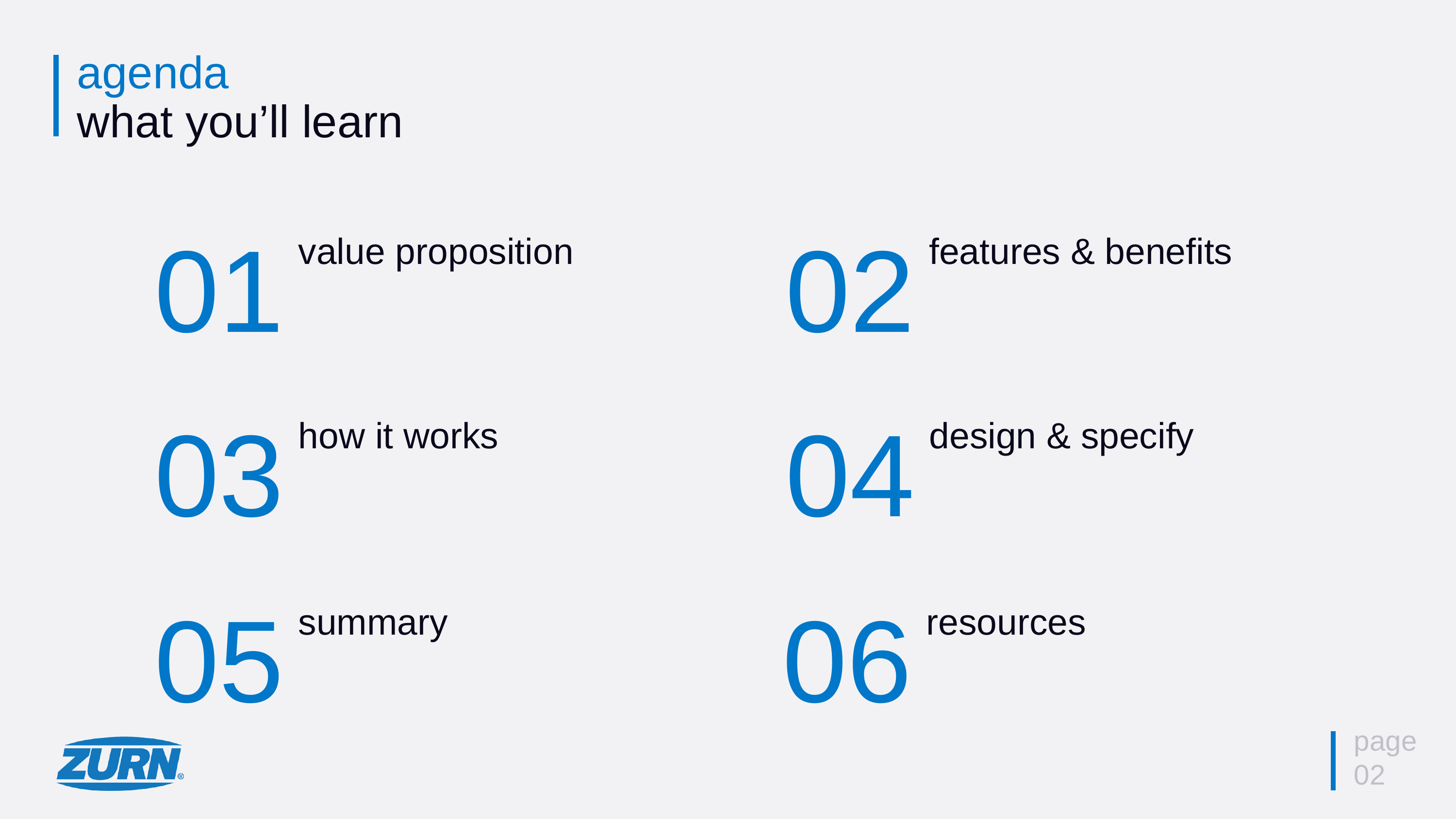

# agenda what you’ll learn
01
value proposition
02
features & benefits
03
how it works
04
design & specify
05
summary
06
resources
page
02